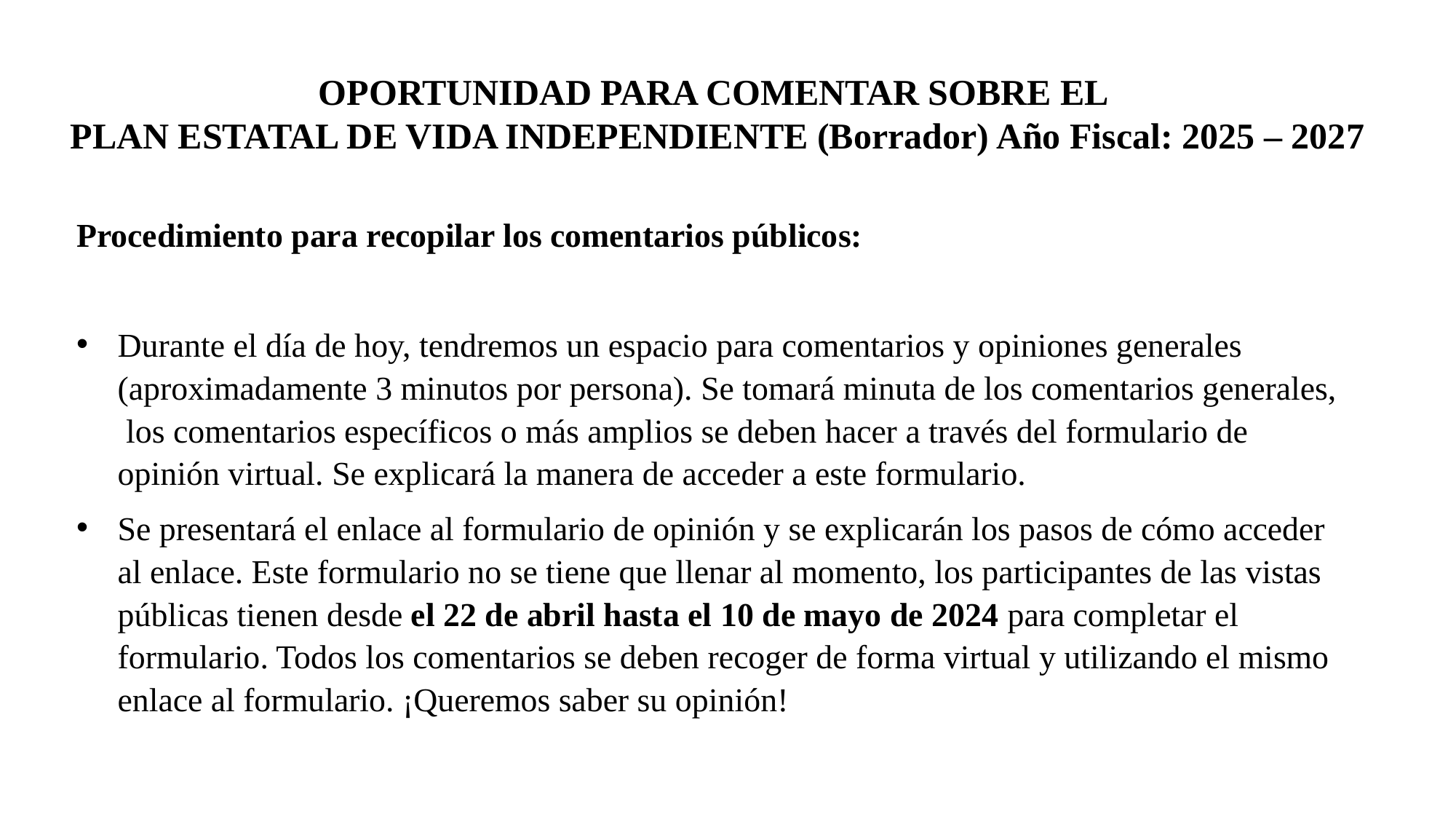

OPORTUNIDAD PARA COMENTAR SOBRE EL
PLAN ESTATAL DE VIDA INDEPENDIENTE (Borrador) Año Fiscal: 2025 – 2027

Procedimiento para recopilar los comentarios públicos:

Durante el día de hoy, tendremos un espacio para comentarios y opiniones generales (aproximadamente 3 minutos por persona). Se tomará minuta de los comentarios generales,  los comentarios específicos o más amplios se deben hacer a través del formulario de opinión virtual. Se explicará la manera de acceder a este formulario.
Se presentará el enlace al formulario de opinión y se explicarán los pasos de cómo acceder al enlace. Este formulario no se tiene que llenar al momento, los participantes de las vistas públicas tienen desde el 22 de abril hasta el 10 de mayo de 2024 para completar el formulario. Todos los comentarios se deben recoger de forma virtual y utilizando el mismo enlace al formulario. ¡Queremos saber su opinión!